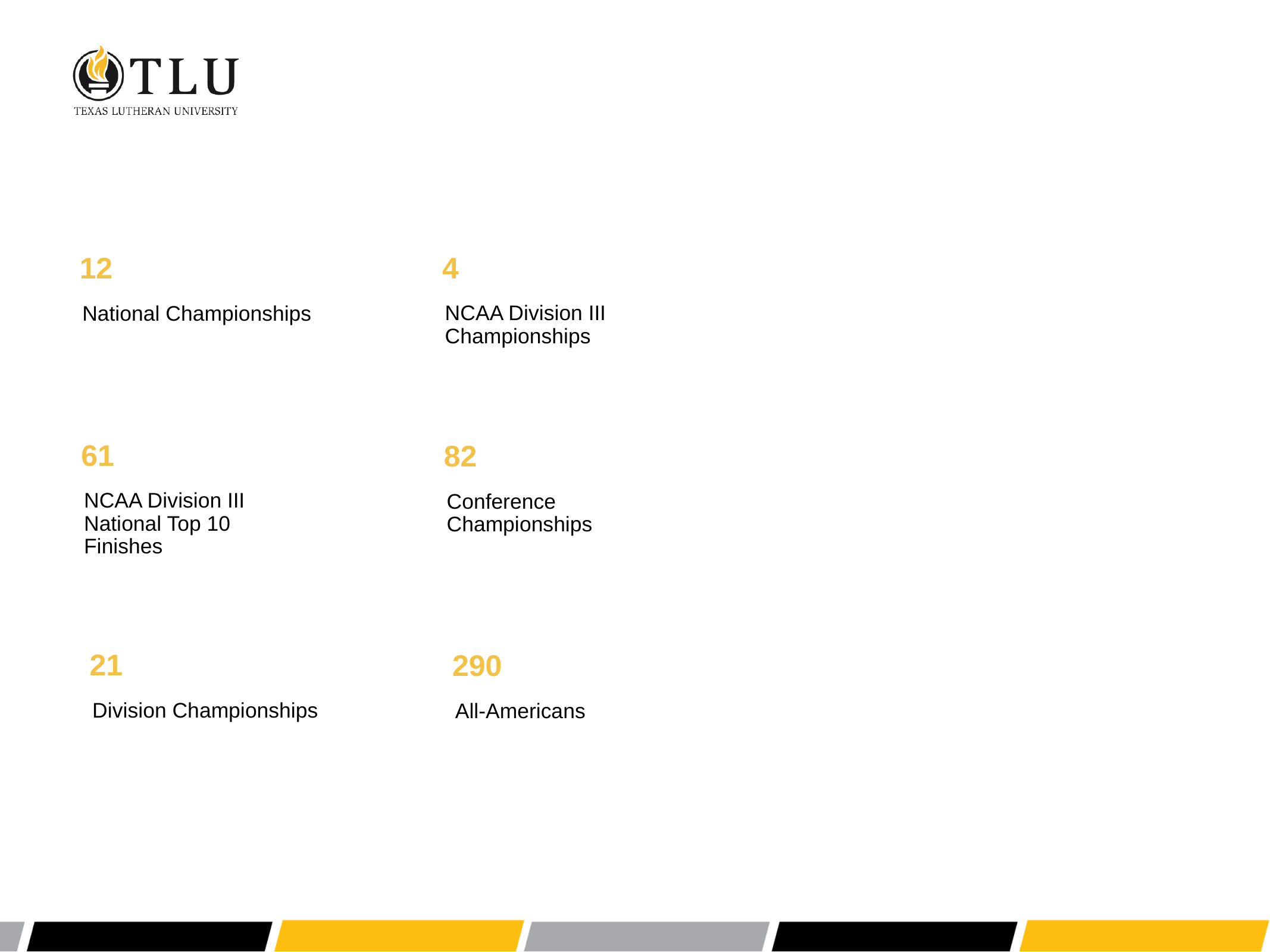

4
12
NCAA Division III
Championships
National Championships
61
82
NCAA Division III National Top 10 Finishes
Conference Championships
21
290
Division Championships
All-Americans